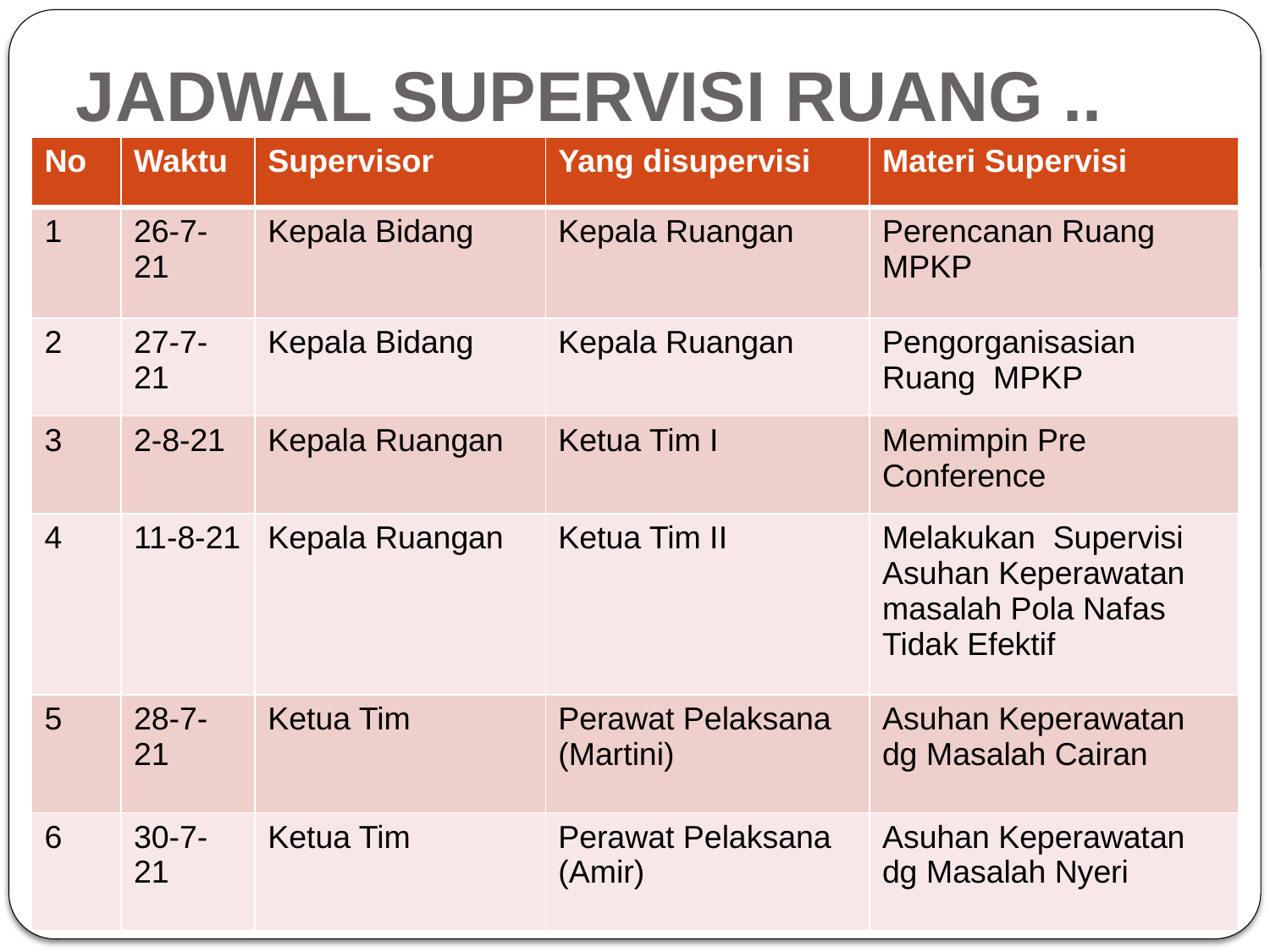

# JADWAL SUPERVISI RUANG ..
| No | Waktu | Supervisor | Yang disupervisi | Materi Supervisi |
| --- | --- | --- | --- | --- |
| 1 | 26-7-21 | Kepala Bidang | Kepala Ruangan | Perencanan Ruang MPKP |
| 2 | 27-7-21 | Kepala Bidang | Kepala Ruangan | Pengorganisasian Ruang MPKP |
| 3 | 2-8-21 | Kepala Ruangan | Ketua Tim I | Memimpin Pre Conference |
| 4 | 11-8-21 | Kepala Ruangan | Ketua Tim II | Melakukan Supervisi Asuhan Keperawatan masalah Pola Nafas Tidak Efektif |
| 5 | 28-7-21 | Ketua Tim | Perawat Pelaksana (Martini) | Asuhan Keperawatan dg Masalah Cairan |
| 6 | 30-7-21 | Ketua Tim | Perawat Pelaksana (Amir) | Asuhan Keperawatan dg Masalah Nyeri |